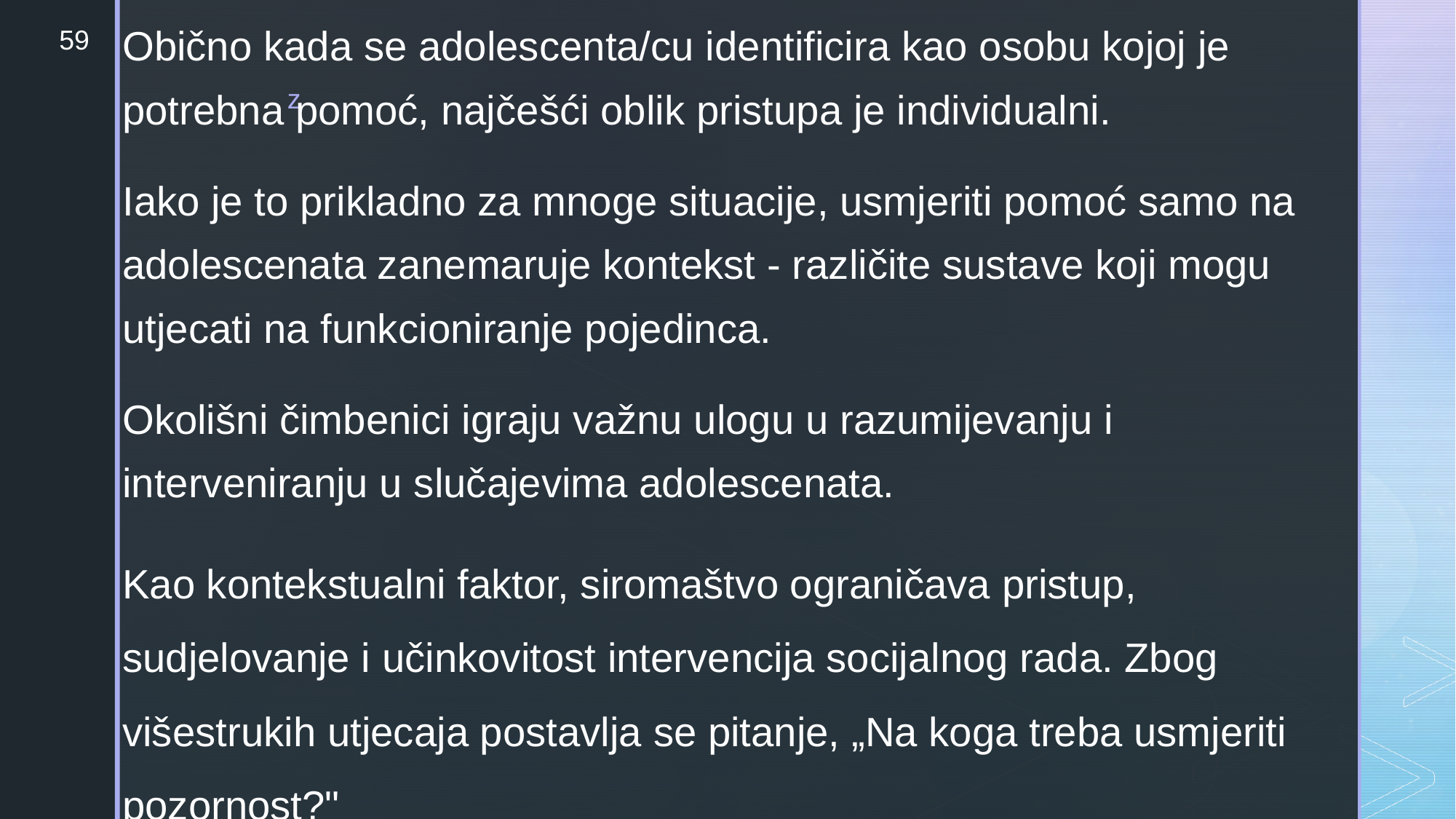

Obično kada se adolescenta/cu identificira kao osobu kojoj je potrebna pomoć, najčešći oblik pristupa je individualni.
Iako je to prikladno za mnoge situacije, usmjeriti pomoć samo na adolescenata zanemaruje kontekst - različite sustave koji mogu utjecati na funkcioniranje pojedinca.
Okolišni čimbenici igraju važnu ulogu u razumijevanju i interveniranju u slučajevima adolescenata.
Kao kontekstualni faktor, siromaštvo ograničava pristup, sudjelovanje i učinkovitost intervencija socijalnog rada. Zbog višestrukih utjecaja postavlja se pitanje, „Na koga treba usmjeriti pozornost?"
59